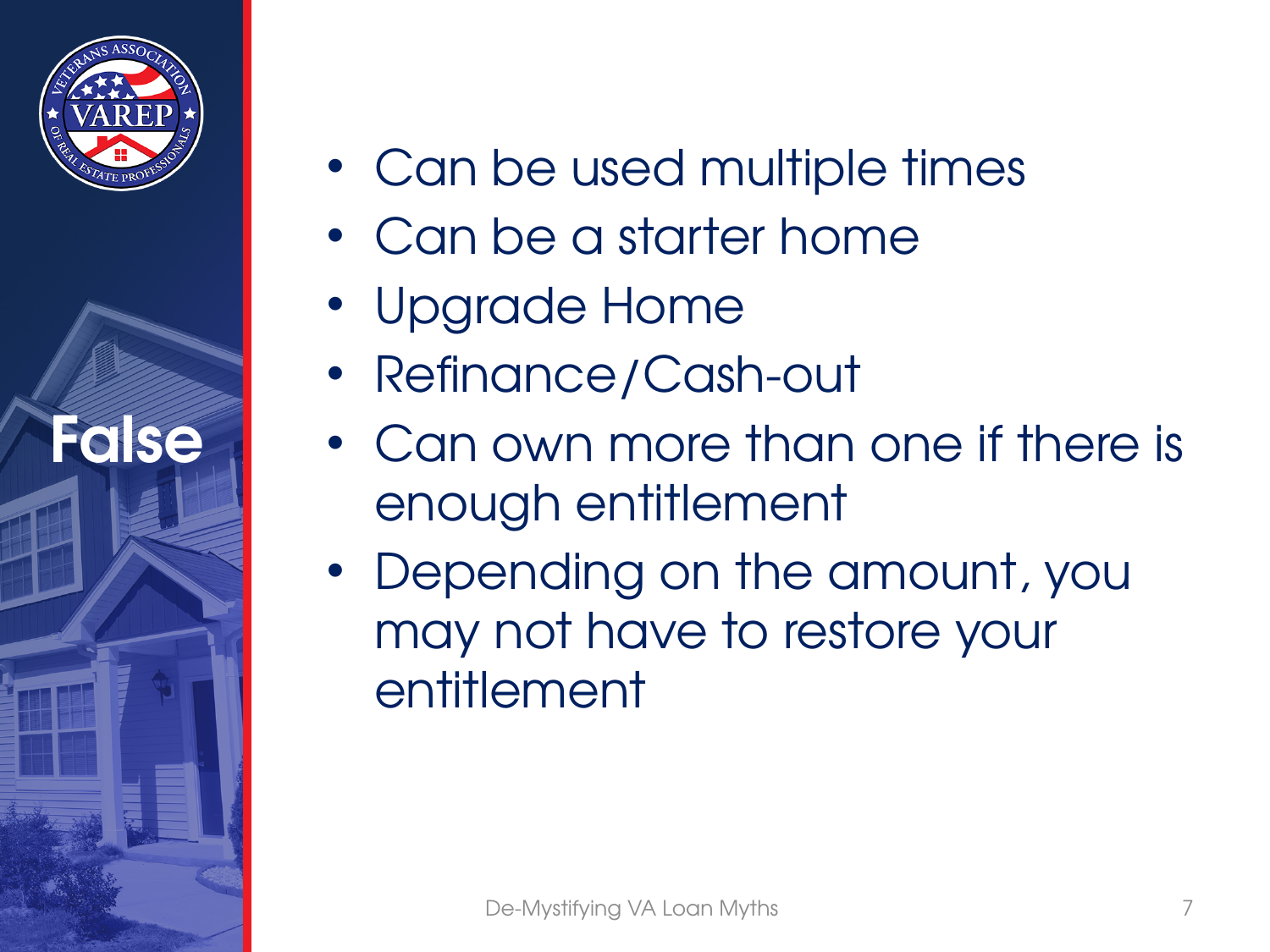

Can be used multiple times
Can be a starter home
Upgrade Home
Refinance/Cash-out
Can own more than one if there is enough entitlement
Depending on the amount, you may not have to restore your entitlement
# False
De-Mystifying VA Loan Myths
7